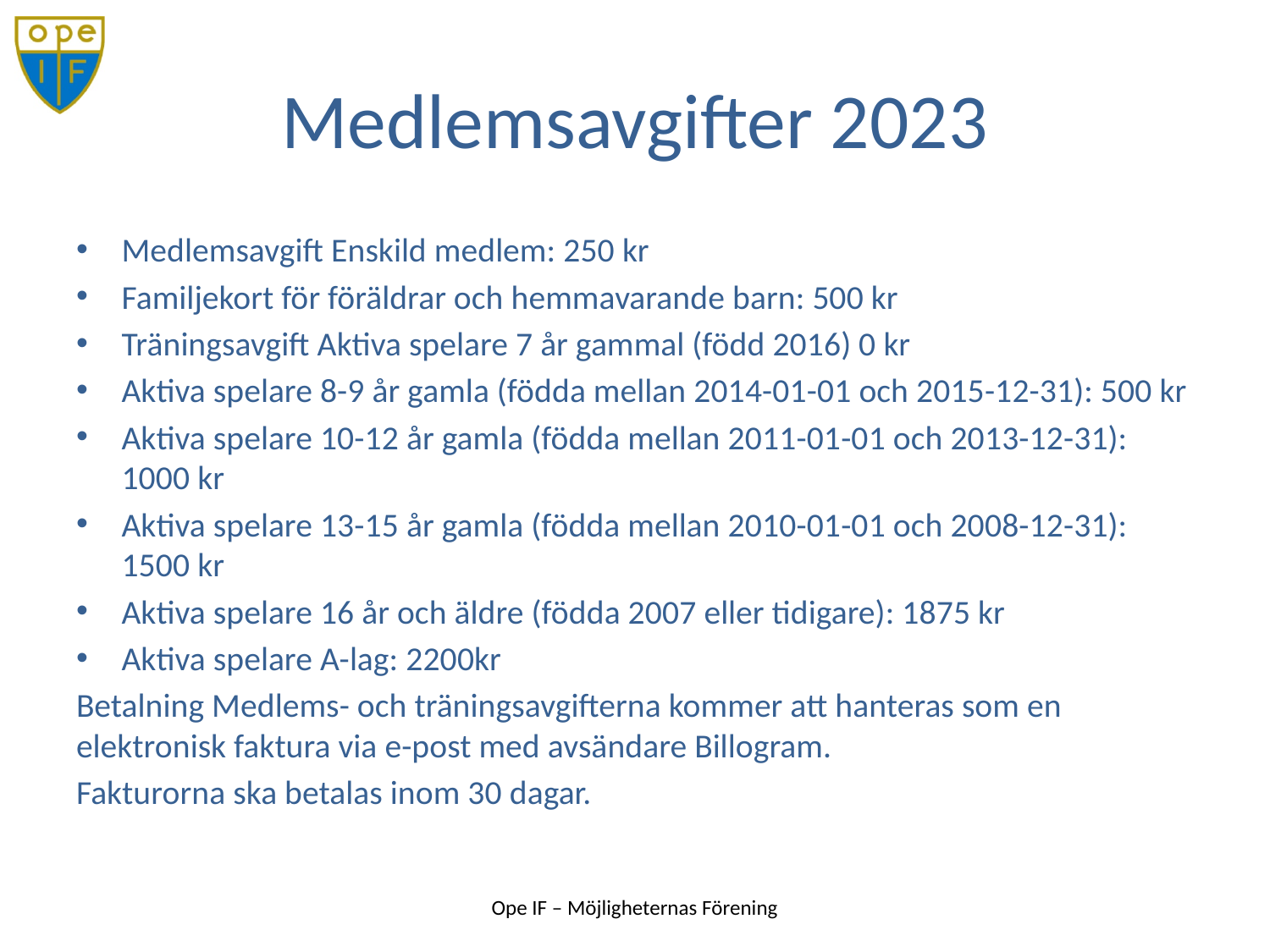

# Medlemsavgifter 2023
Medlemsavgift Enskild medlem: 250 kr
Familjekort för föräldrar och hemmavarande barn: 500 kr
Träningsavgift Aktiva spelare 7 år gammal (född 2016) 0 kr
Aktiva spelare 8-9 år gamla (födda mellan 2014-01-01 och 2015-12-31): 500 kr
Aktiva spelare 10-12 år gamla (födda mellan 2011-01-01 och 2013-12-31): 1000 kr
Aktiva spelare 13-15 år gamla (födda mellan 2010-01-01 och 2008-12-31): 1500 kr
Aktiva spelare 16 år och äldre (födda 2007 eller tidigare): 1875 kr
Aktiva spelare A-lag: 2200kr
Betalning Medlems- och träningsavgifterna kommer att hanteras som en elektronisk faktura via e-post med avsändare Billogram.
Fakturorna ska betalas inom 30 dagar.